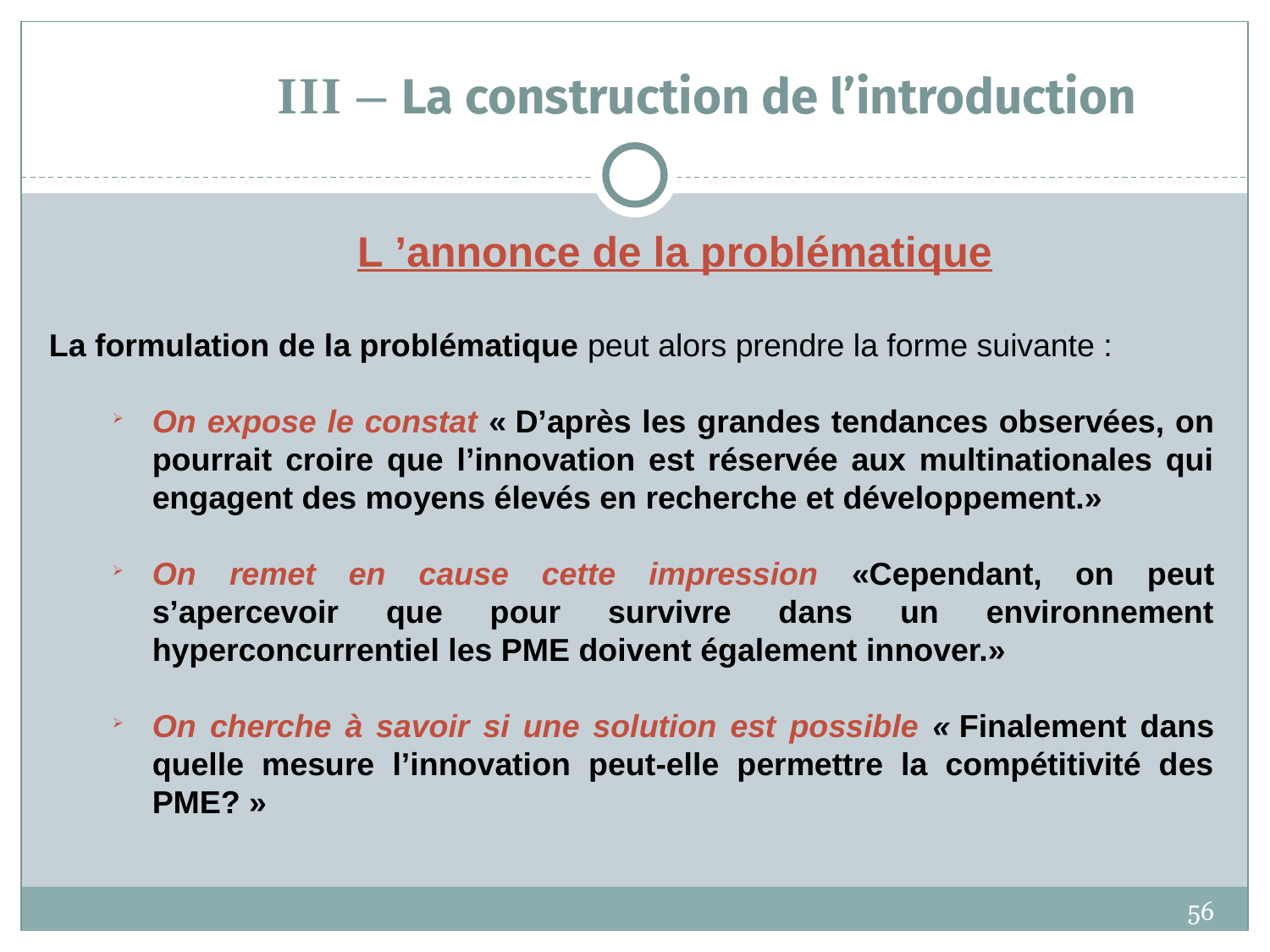

# III – La construction de l’introduction
L ’annonce de la problématique

La formulation de la problématique peut alors prendre la forme suivante :

On expose le constat « D’après les grandes tendances observées, on pourrait croire que l’innovation est réservée aux multinationales qui engagent des moyens élevés en recherche et développement.»

On remet en cause cette impression «Cependant, on peut s’apercevoir que pour survivre dans un environnement hyperconcurrentiel les PME doivent également innover.»

On cherche à savoir si une solution est possible « Finalement dans quelle mesure l’innovation peut-elle permettre la compétitivité des PME? »

56